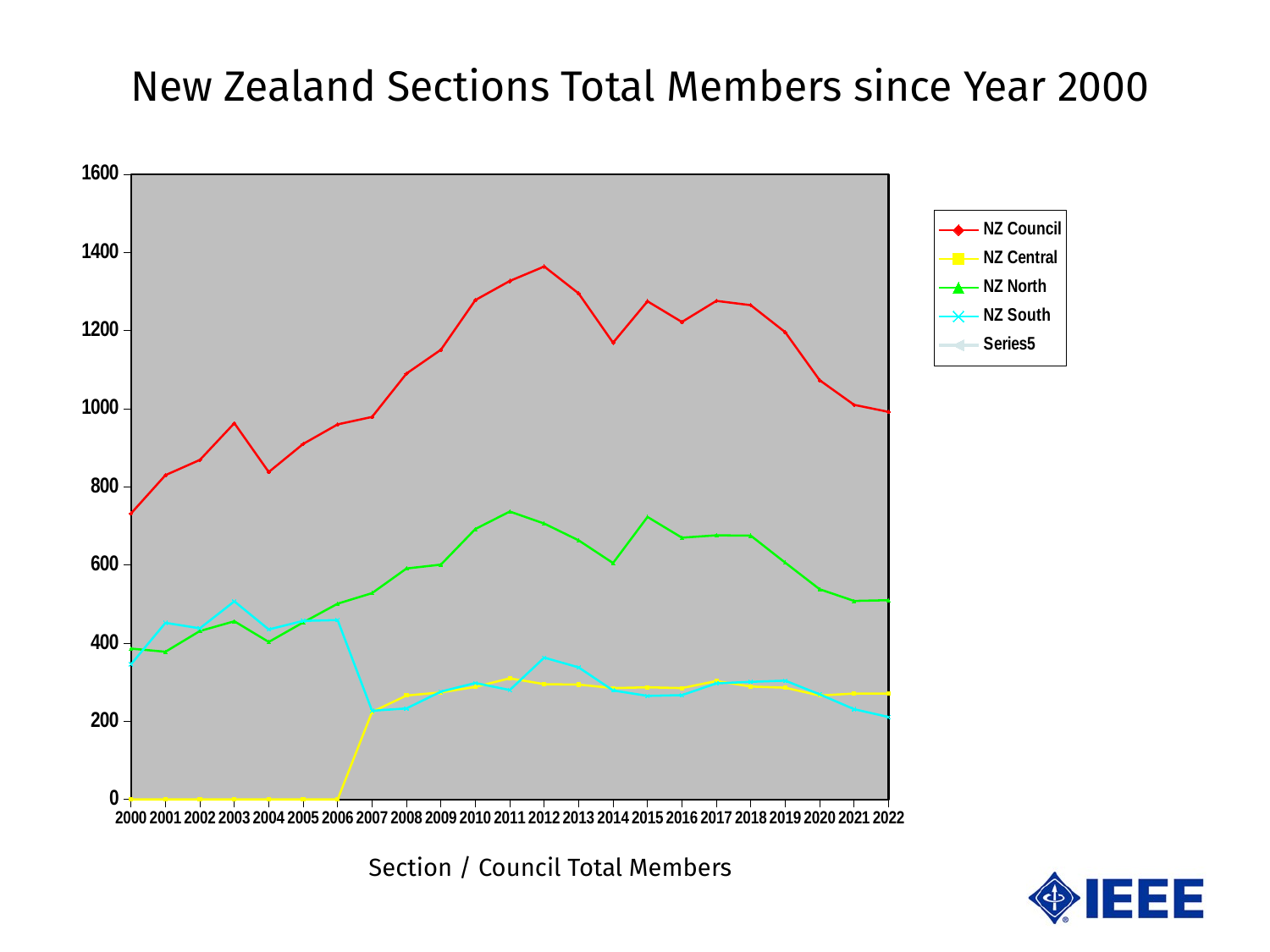

New Zealand Sections Total Members since Year 2000

### Chart

| Category | NZ Council | NZ Central | NZ North | NZ South |  |
|---|---|---|---|---|---|
| 36891 | 732.0 | 0.0 | 386.0 | 346.0 | None |
| 37256 | 830.0 | 0.0 | 378.0 | 452.0 | None |
| 37621 | 869.0 | 0.0 | 431.0 | 438.0 | None |
| 37986 | 963.0 | 0.0 | 456.0 | 507.0 | None |
| 38352 | 838.0 | 0.0 | 403.0 | 435.0 | None |
| 38717 | 910.0 | 0.0 | 453.0 | 457.0 | None |
| 39082 | 960.0 | 0.0 | 501.0 | 459.0 | None |
| 39447 | 979.0 | 224.0 | 528.0 | 227.0 | None |
| 39813 | 1090.0 | 266.0 | 591.0 | 233.0 | None |
| 40178 | 1151.0 | 274.0 | 601.0 | 276.0 | None |
| 40543 | 1278.0 | 288.0 | 692.0 | 298.0 | None |
| 40908 | 1327.0 | 310.0 | 737.0 | 280.0 | None |
| 41274 | 1364.0 | 295.0 | 706.0 | 363.0 | None |
| 41639 | 1295.0 | 294.0 | 663.0 | 338.0 | None |
| 42004 | 1169.0 | 285.0 | 605.0 | 279.0 | None |
| 42369 | 1275.0 | 287.0 | 723.0 | 265.0 | None |
| 42735 | 1222.0 | 285.0 | 670.0 | 267.0 | None |
| 43100 | 1276.0 | 303.0 | 676.0 | 297.0 | None |
| 43465 | 1265.0 | 289.0 | 675.0 | 301.0 | None |
| 43830 | 1196.0 | 286.0 | 606.0 | 304.0 | None |
| 44196 | 1073.0 | 266.0 | 538.0 | 269.0 | None |
| 44561 | 1010.0 | 271.0 | 508.0 | 231.0 | None |
| 44926 | 992.0 | 271.0 | 510.0 | 211.0 | None |
Section / Council Total Members